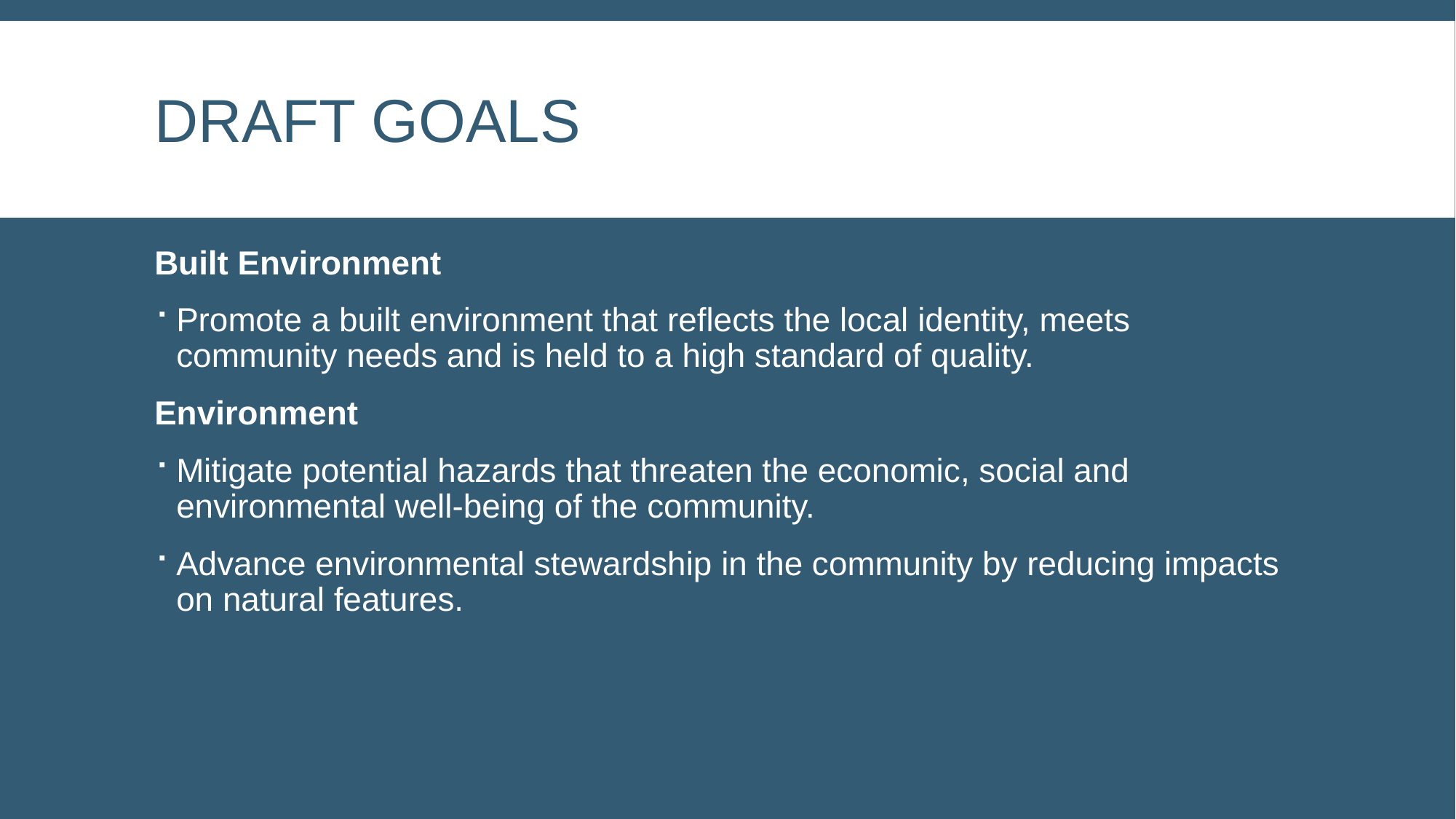

# Draft goals
Built Environment
Promote a built environment that reflects the local identity, meets community needs and is held to a high standard of quality.
Environment
Mitigate potential hazards that threaten the economic, social and environmental well-being of the community.
Advance environmental stewardship in the community by reducing impacts on natural features.